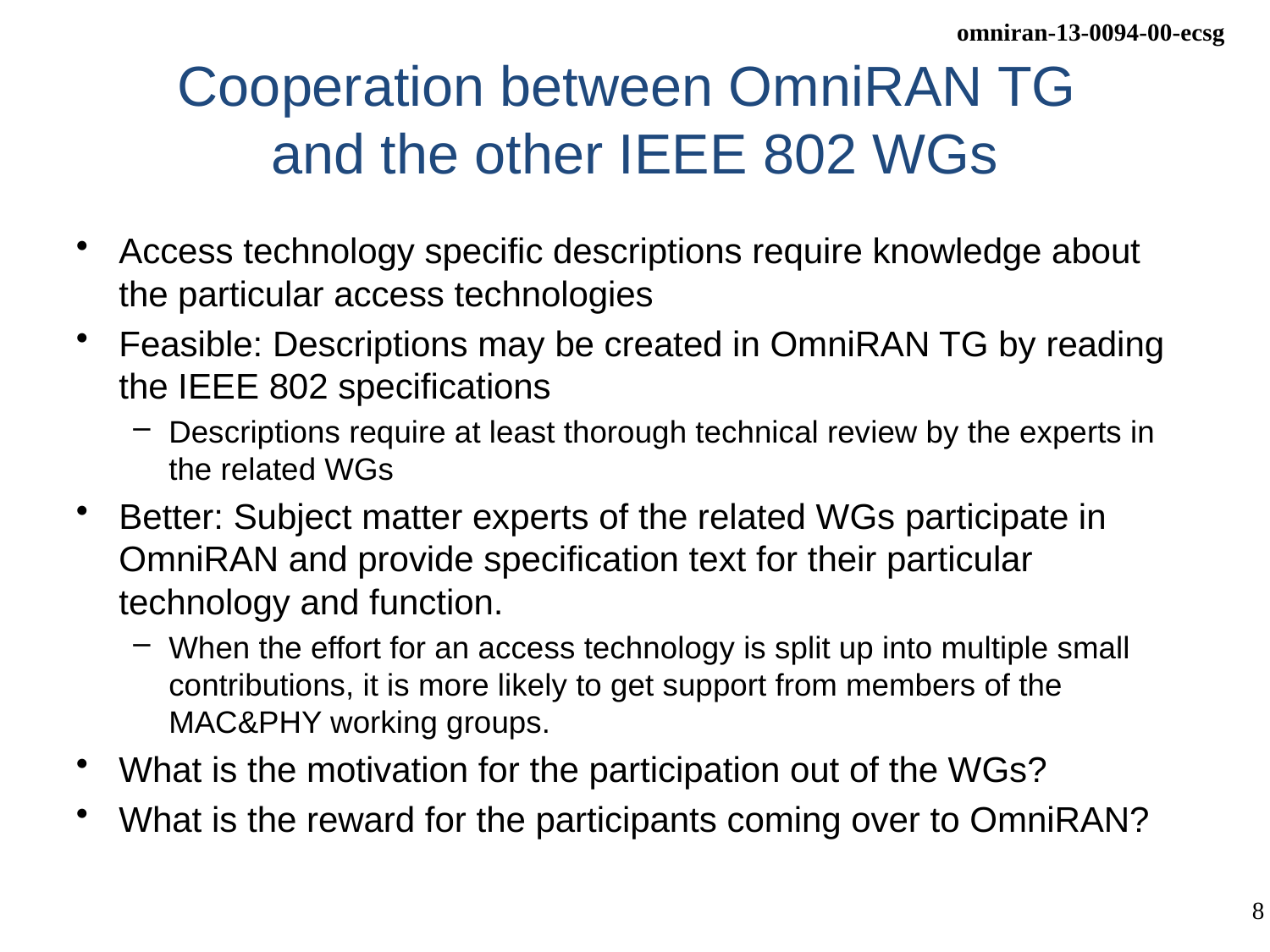

# Cooperation between OmniRAN TG and the other IEEE 802 WGs
Access technology specific descriptions require knowledge about the particular access technologies
Feasible: Descriptions may be created in OmniRAN TG by reading the IEEE 802 specifications
Descriptions require at least thorough technical review by the experts in the related WGs
Better: Subject matter experts of the related WGs participate in OmniRAN and provide specification text for their particular technology and function.
When the effort for an access technology is split up into multiple small contributions, it is more likely to get support from members of the MAC&PHY working groups.
What is the motivation for the participation out of the WGs?
What is the reward for the participants coming over to OmniRAN?